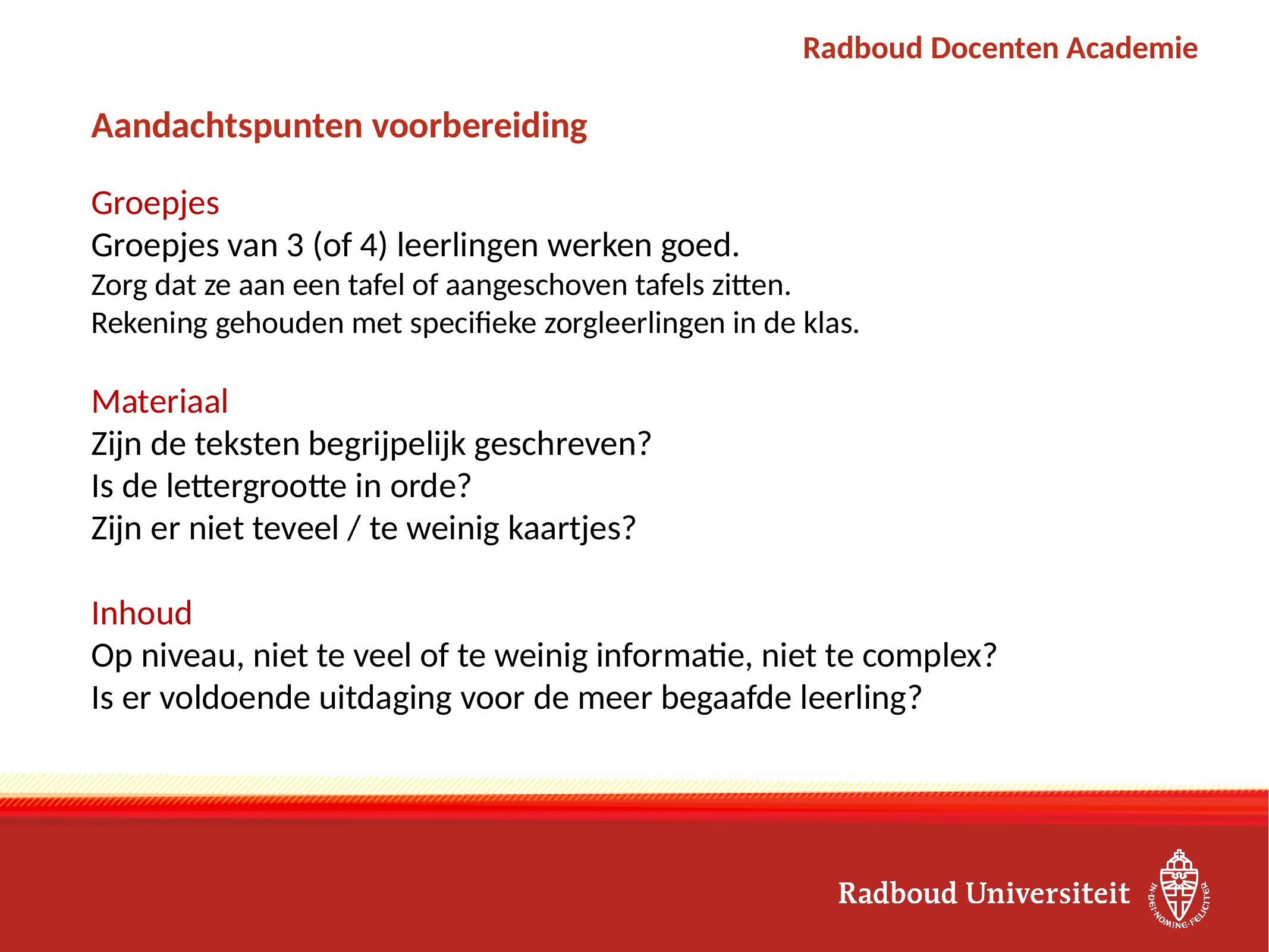

# Aandachtspunten voorbereiding
Groepjes
Groepjes van 3 (of 4) leerlingen werken goed.
Zorg dat ze aan een tafel of aangeschoven tafels zitten.
Rekening gehouden met specifieke zorgleerlingen in de klas.

Materiaal
Zijn de teksten begrijpelijk geschreven?
Is de lettergrootte in orde?
Zijn er niet teveel / te weinig kaartjes?

Inhoud
Op niveau, niet te veel of te weinig informatie, niet te complex?
Is er voldoende uitdaging voor de meer begaafde leerling?